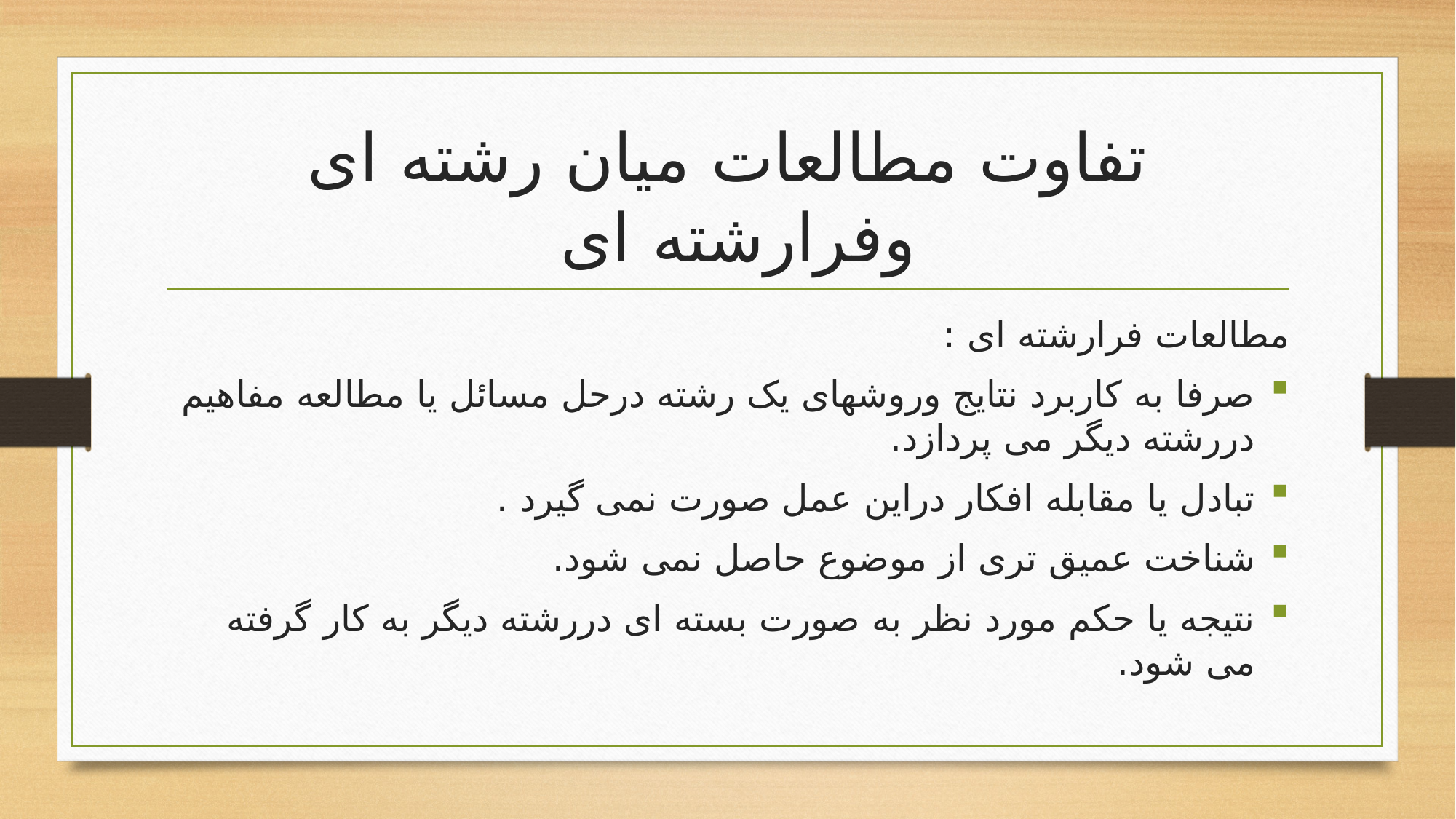

# تفاوت مطالعات میان رشته ای وفرارشته ای
مطالعات فرارشته ای :
صرفا به کاربرد نتایج وروشهای یک رشته درحل مسائل یا مطالعه مفاهیم دررشته دیگر می پردازد.
تبادل یا مقابله افکار دراین عمل صورت نمی گیرد .
شناخت عمیق تری از موضوع حاصل نمی شود.
نتیجه یا حکم مورد نظر به صورت بسته ای دررشته دیگر به کار گرفته می شود.